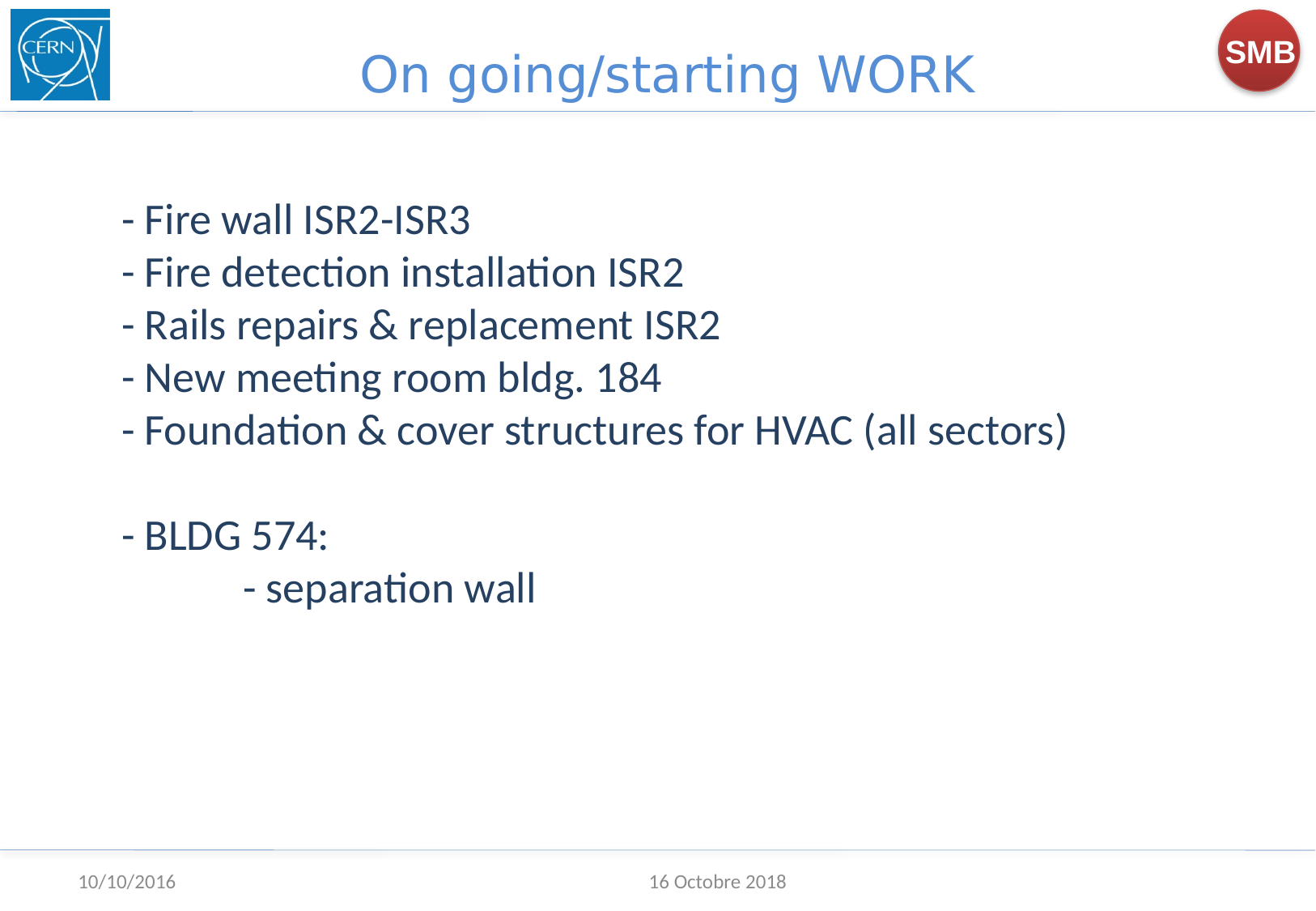

On going/starting WORK
# - Fire wall ISR2-ISR3 - Fire detection installation ISR2 - Rails repairs & replacement ISR2 - New meeting room bldg. 184 - Foundation & cover structures for HVAC (all sectors) - BLDG 574: - separation wall
10/10/2016
16 Octobre 2018